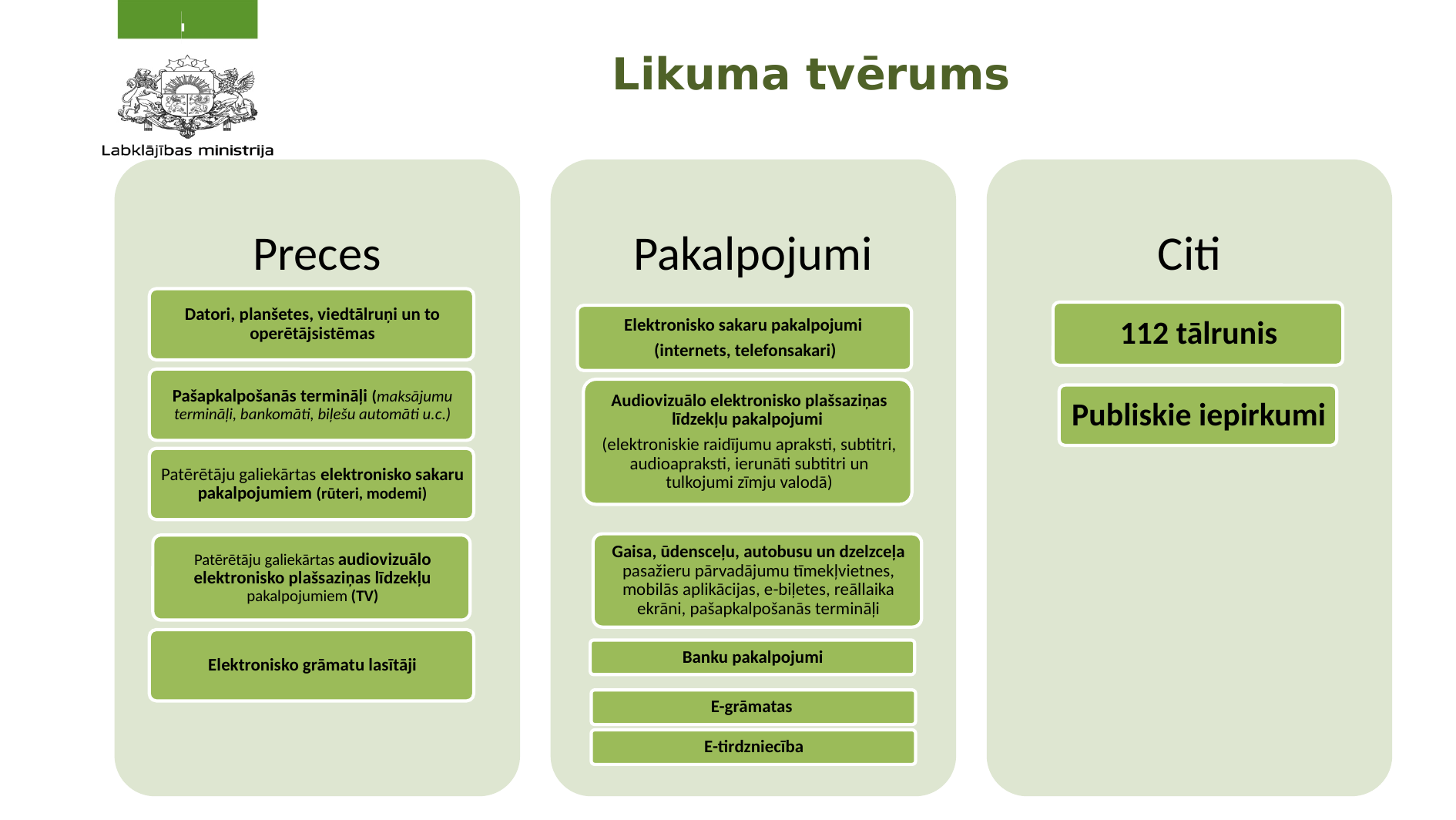

# Likuma tvērums
Preces
Datori, planšetes, viedtālruņi un to operētājsistēmas
Pašapkalpošanās termināļi (maksājumu termināļi, bankomāti, biļešu automāti u.c.)
Patērētāju galiekārtas elektronisko sakaru pakalpojumiem (rūteri, modemi)
Patērētāju galiekārtas audiovizuālo elektronisko plašsaziņas līdzekļu pakalpojumiem (TV)
Elektronisko grāmatu lasītāji
Pakalpojumi
Elektronisko sakaru pakalpojumi
(internets, telefonsakari)
Audiovizuālo elektronisko plašsaziņas līdzekļu pakalpojumi
(elektroniskie raidījumu apraksti, subtitri, audioapraksti, ierunāti subtitri un tulkojumi zīmju valodā)
Gaisa, ūdensceļu, autobusu un dzelzceļa pasažieru pārvadājumu tīmekļvietnes, mobilās aplikācijas, e-biļetes, reāllaika ekrāni, pašapkalpošanās termināļi
Banku pakalpojumi
E-grāmatas
E-tirdzniecība
Citi
112 tālrunis
Publiskie iepirkumi

4